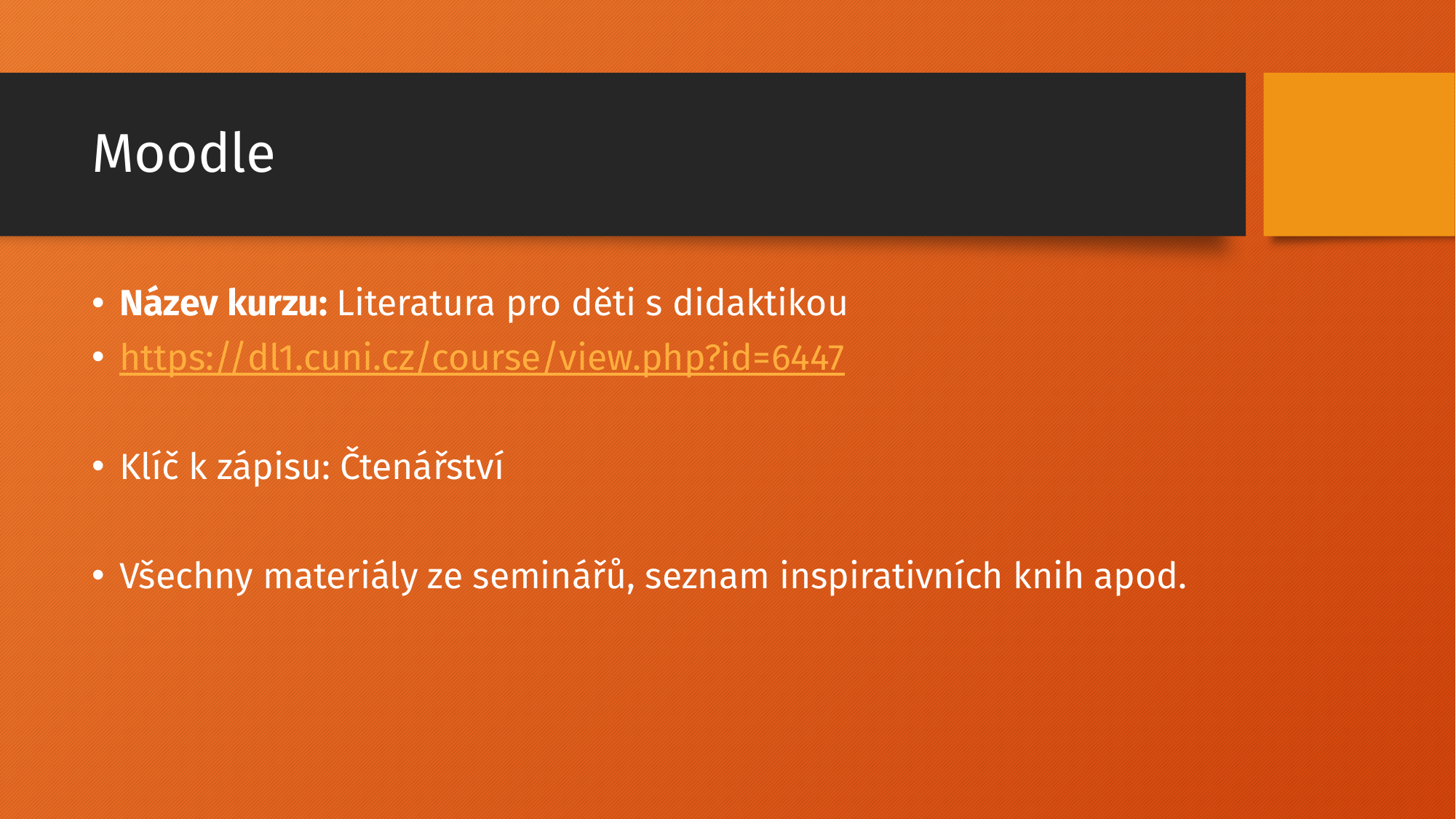

# Moodle
Název kurzu: Literatura pro děti s didaktikou
https://dl1.cuni.cz/course/view.php?id=6447

Klíč k zápisu: Čtenářství

Všechny materiály ze seminářů, seznam inspirativních knih apod.